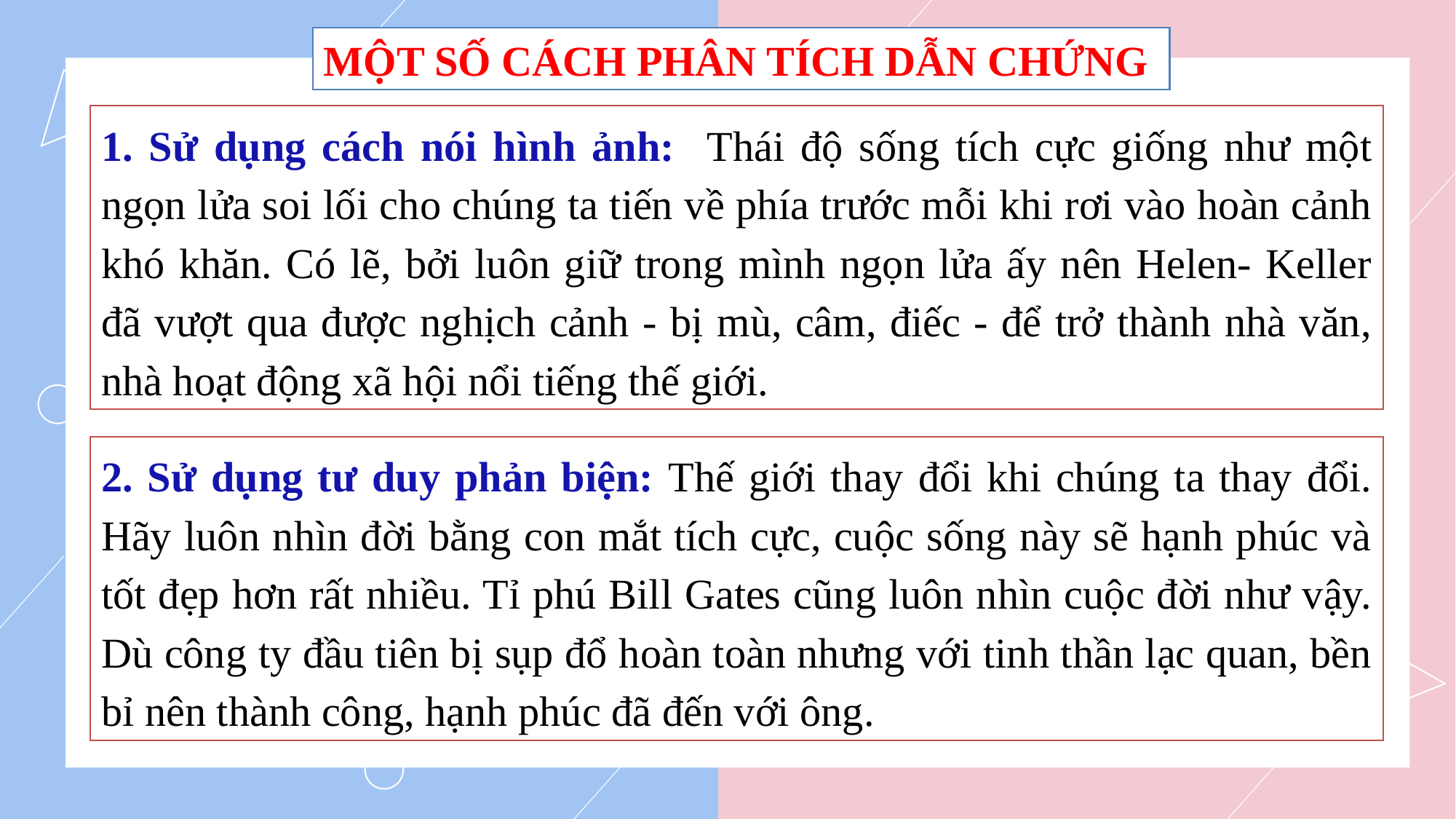

MỘT SỐ CÁCH PHÂN TÍCH DẪN CHỨNG

1. Sử dụng cách nói hình ảnh:  Thái độ sống tích cực giống như một ngọn lửa soi lối cho chúng ta tiến về phía trước mỗi khi rơi vào hoàn cảnh khó khăn. Có lẽ, bởi luôn giữ trong mình ngọn lửa ấy nên Helen- Keller đã vượt qua được nghịch cảnh - bị mù, câm, điếc - để trở thành nhà văn, nhà hoạt động xã hội nổi tiếng thế giới.
2. Sử dụng tư duy phản biện: Thế giới thay đổi khi chúng ta thay đổi. Hãy luôn nhìn đời bằng con mắt tích cực, cuộc sống này sẽ hạnh phúc và tốt đẹp hơn rất nhiều. Tỉ phú Bill Gates cũng luôn nhìn cuộc đời như vậy. Dù công ty đầu tiên bị sụp đổ hoàn toàn nhưng với tinh thần lạc quan, bền bỉ nên thành công, hạnh phúc đã đến với ông.